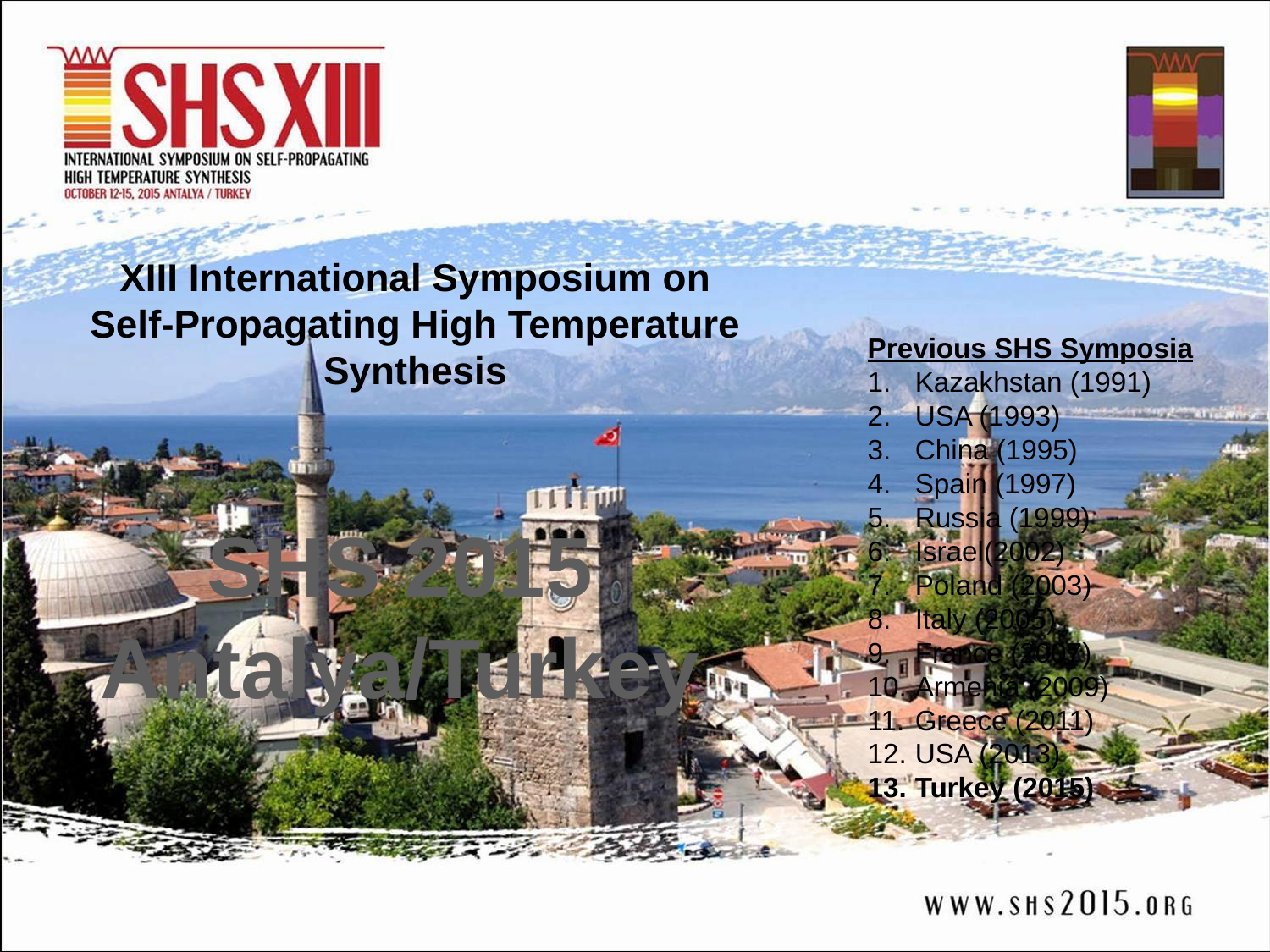

XIII International Symposium on Self-Propagating High Temperature Synthesis
Previous SHS Symposia
Kazakhstan (1991)
USA (1993)
China (1995)
Spain (1997)
Russia (1999)
Israel(2002)
Poland (2003)
Italy (2005)
France (2007)
Armenia (2009)
Greece (2011)
USA (2013)
Turkey (2015)
SHS 2015
Antalya/Turkey